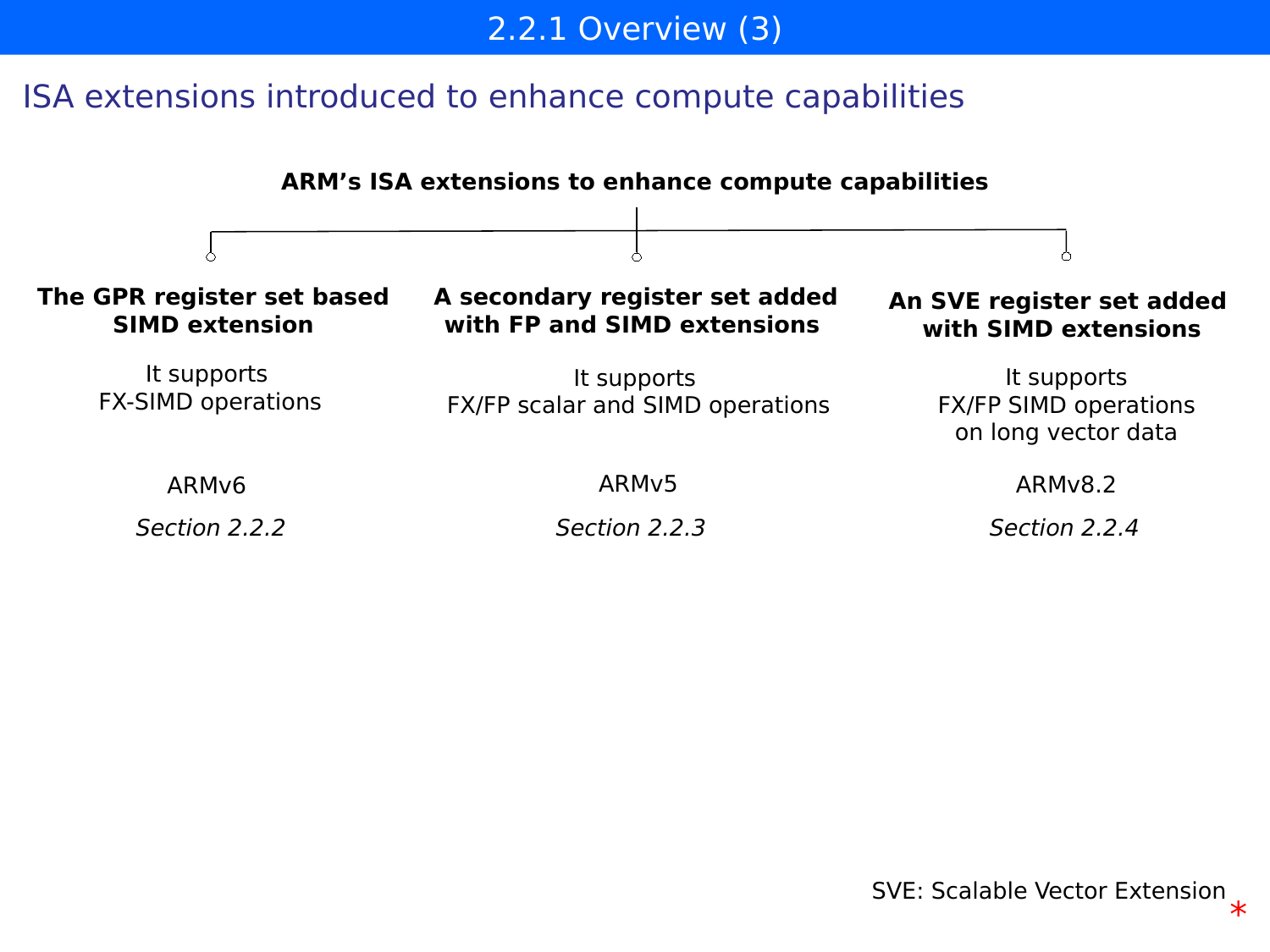

# 2.2.1 Overview (3)
ISA extensions introduced to enhance compute capabilities
ARM’s ISA extensions to enhance compute capabilities

 A secondary register set added
with FP and SIMD extensions
The GPR register set based
SIMD extension

An SVE register set added
with SIMD extensions
It supports
 FX-SIMD operations
It supports
FX/FP SIMD operations
on long vector data
It supports
 FX/FP scalar and SIMD operations
ARMv5
ARMv8.2
ARMv6
Section 2.2.3
Section 2.2.2
Section 2.2.4
SVE: Scalable Vector Extension
*